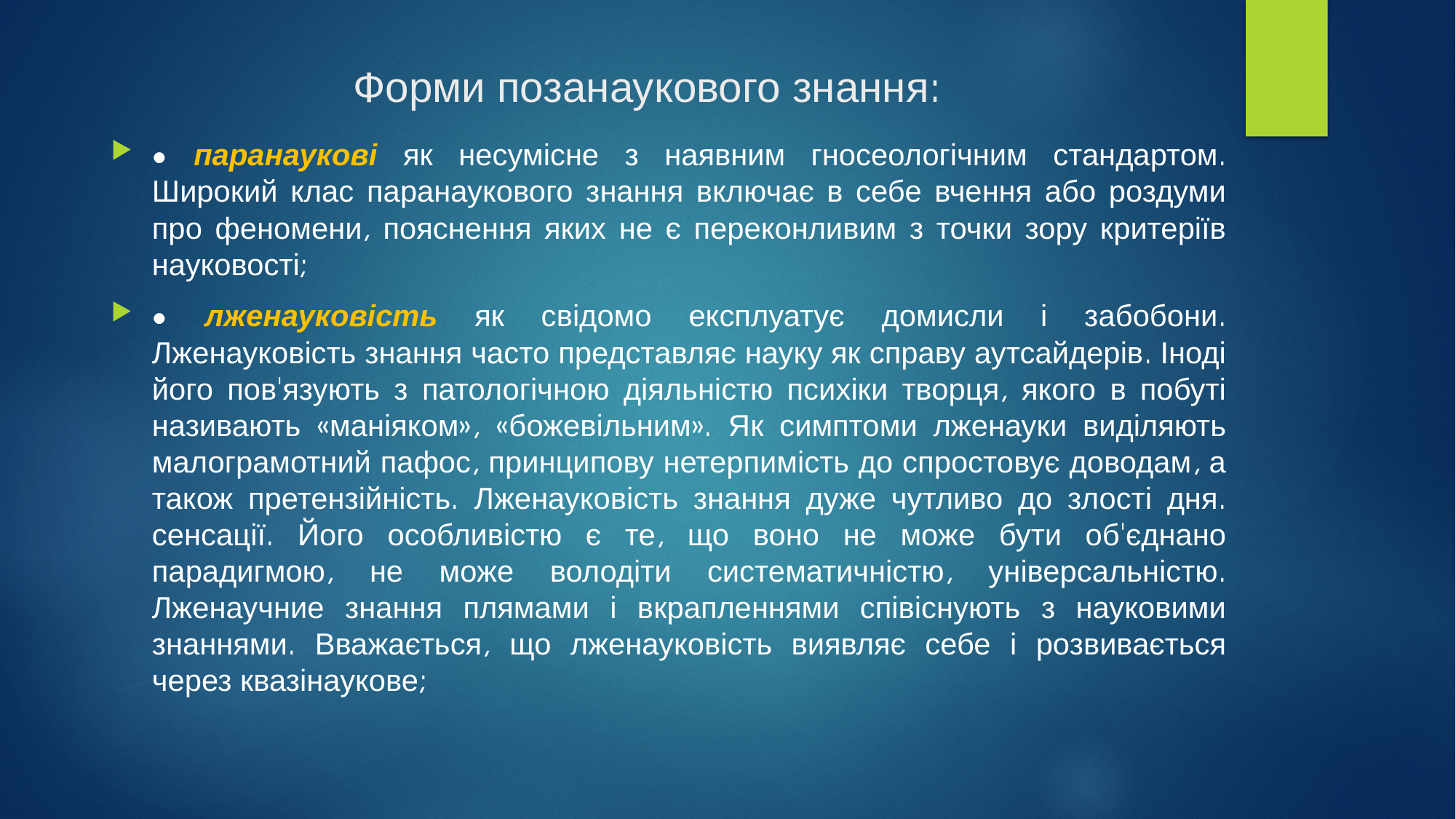

# Форми позанаукового знання:
• паранаукові як несумісне з наявним гносеологічним стандартом. Широкий клас паранаукового знання включає в себе вчення або роздуми про феномени, пояснення яких не є переконливим з точки зору критеріїв науковості;
• лженауковість як свідомо експлуатує домисли і забобони. Лженауковість знання часто представляє науку як справу аутсайдерів. Іноді його пов'язують з патологічною діяльністю психіки творця, якого в побуті називають «маніяком», «божевільним». Як симптоми лженауки виділяють малограмотний пафос, принципову нетерпимість до спростовує доводам, а також претензійність. Лженауковість знання дуже чутливо до злості дня. сенсації. Його особливістю є те, що воно не може бути об'єднано парадигмою, не може володіти систематичністю, універсальністю. Лженаучние знання плямами і вкрапленнями співіснують з науковими знаннями. Вважається, що лженауковість виявляє себе і розвивається через квазінаукове;